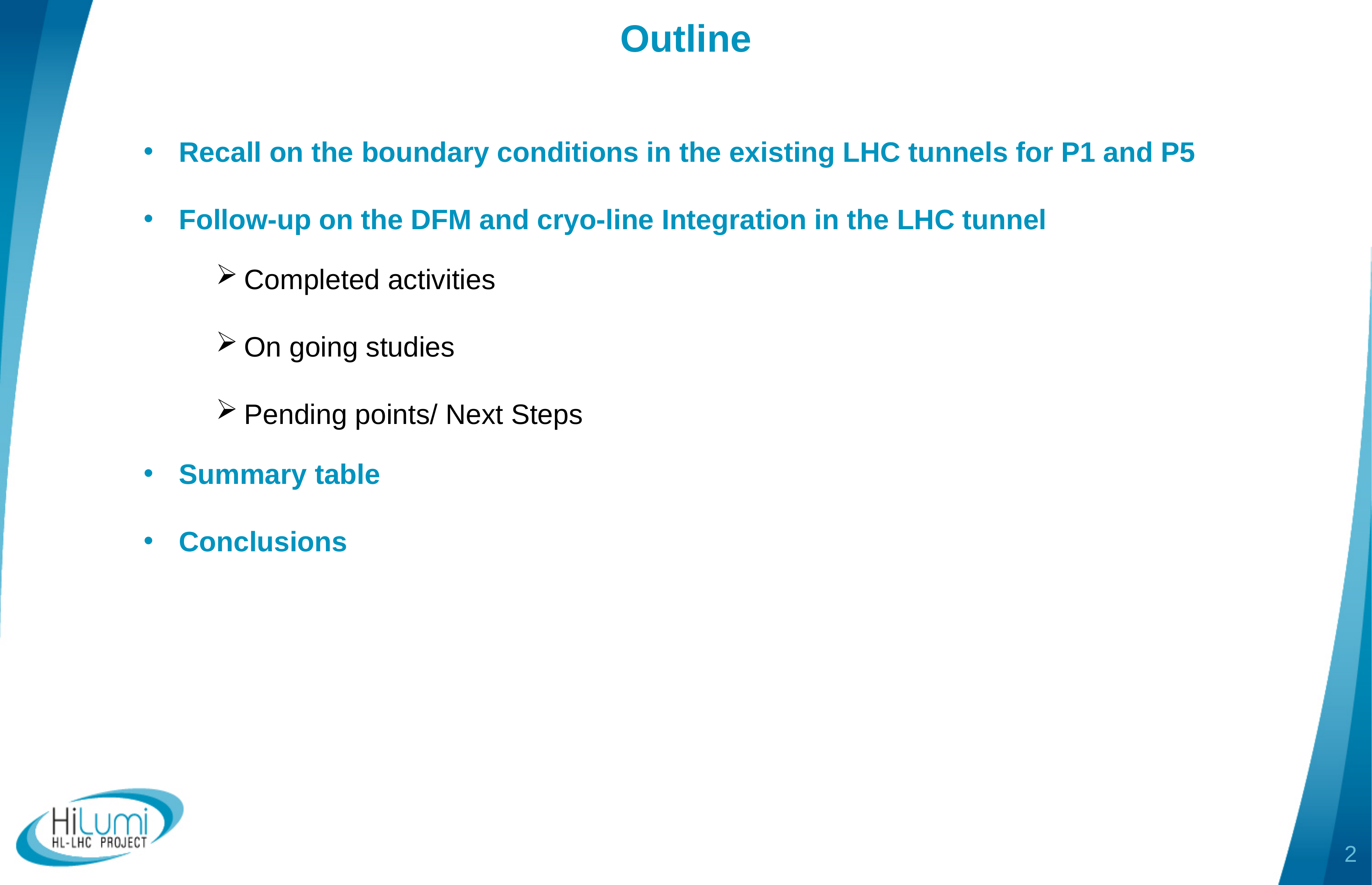

# Outline

Recall on the boundary conditions in the existing LHC tunnels for P1 and P5

Follow-up on the DFM and cryo-line Integration in the LHC tunnel
Completed activities

On going studies

Pending points/ Next Steps

Summary table

Conclusions
2